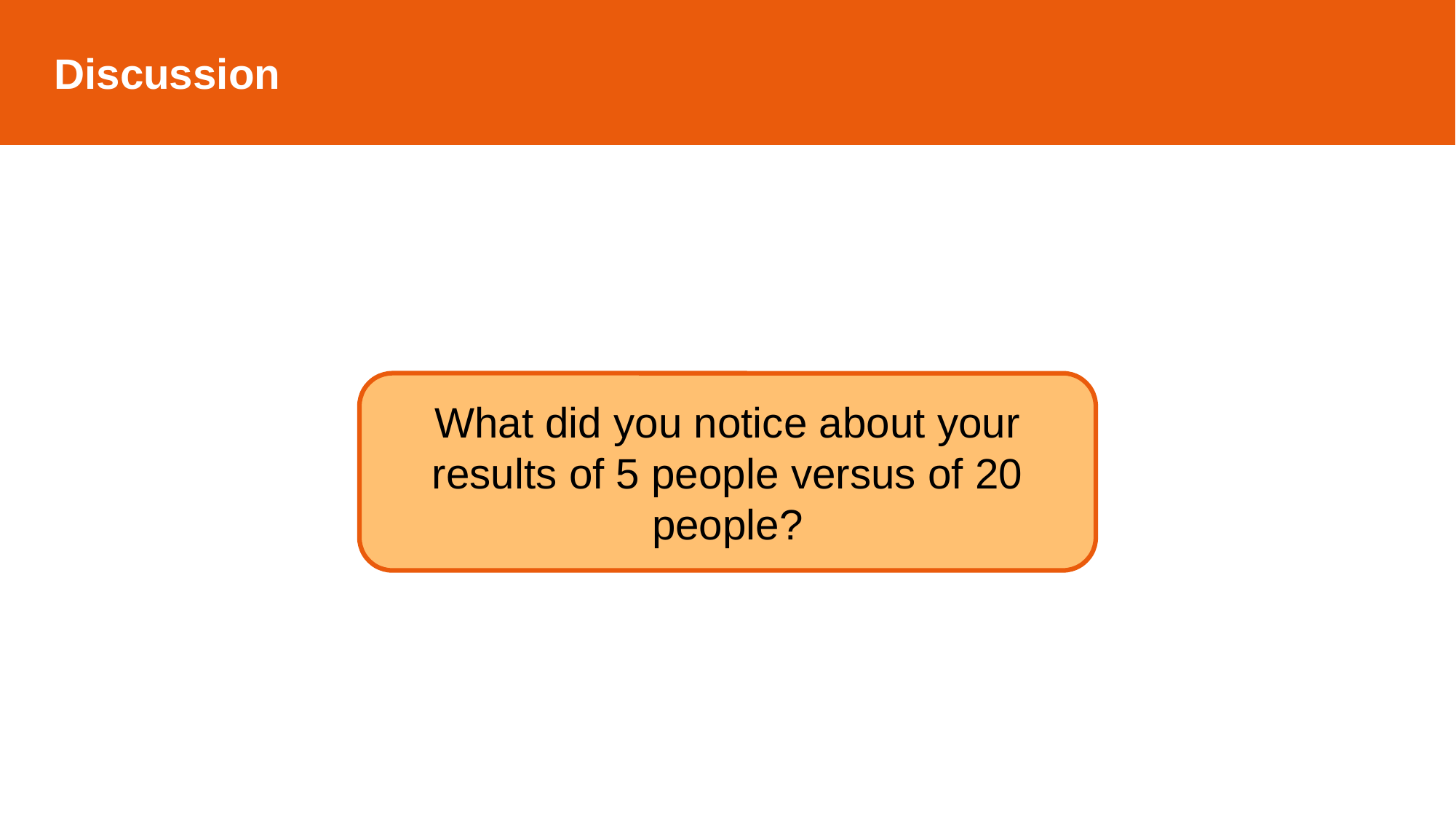

Discussion
What did you notice about your results of 5 people versus of 20 people?